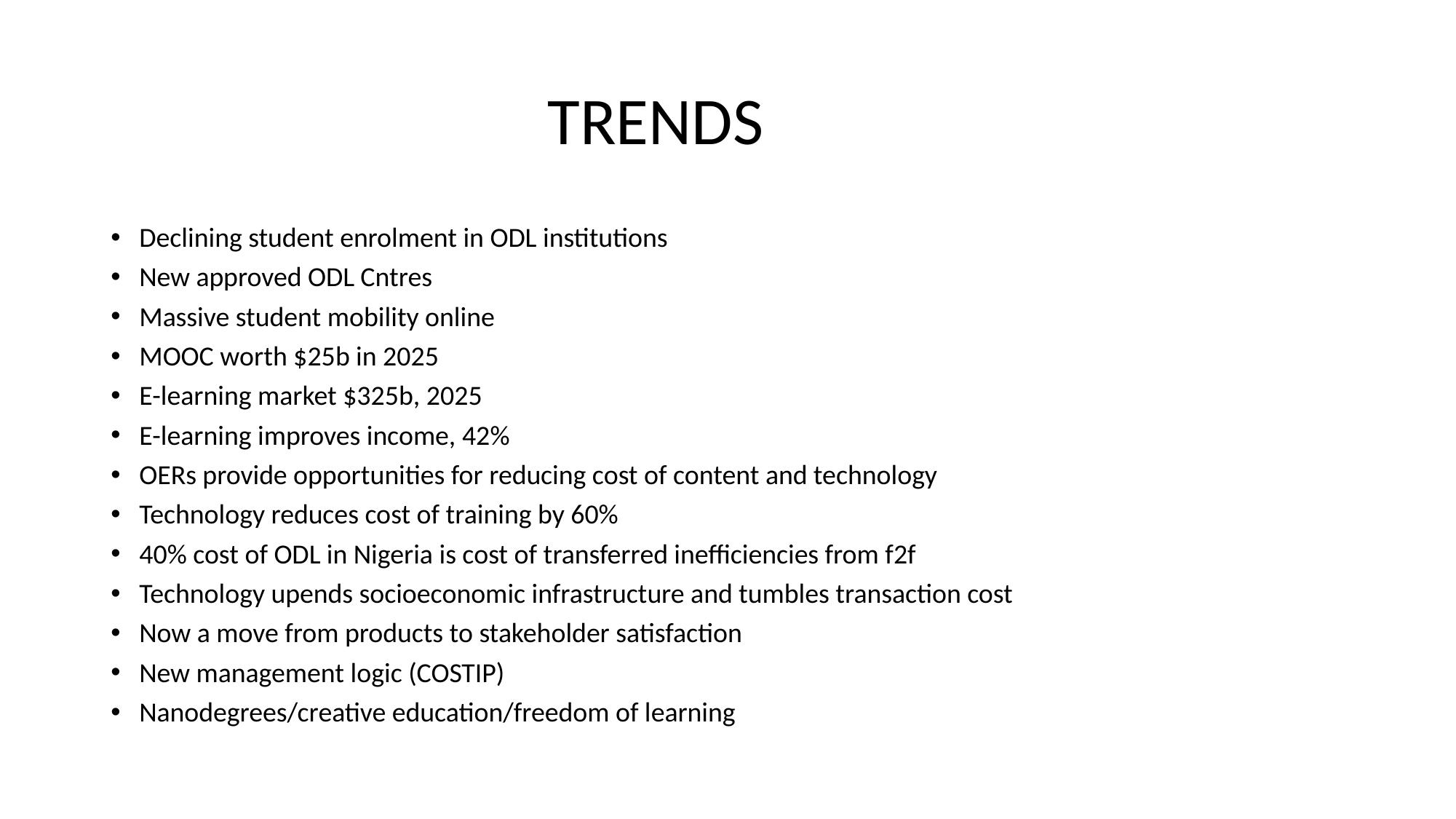

# TRENDS
Declining student enrolment in ODL institutions
New approved ODL Cntres
Massive student mobility online
MOOC worth $25b in 2025
E-learning market $325b, 2025
E-learning improves income, 42%
OERs provide opportunities for reducing cost of content and technology
Technology reduces cost of training by 60%
40% cost of ODL in Nigeria is cost of transferred inefficiencies from f2f
Technology upends socioeconomic infrastructure and tumbles transaction cost
Now a move from products to stakeholder satisfaction
New management logic (COSTIP)
Nanodegrees/creative education/freedom of learning